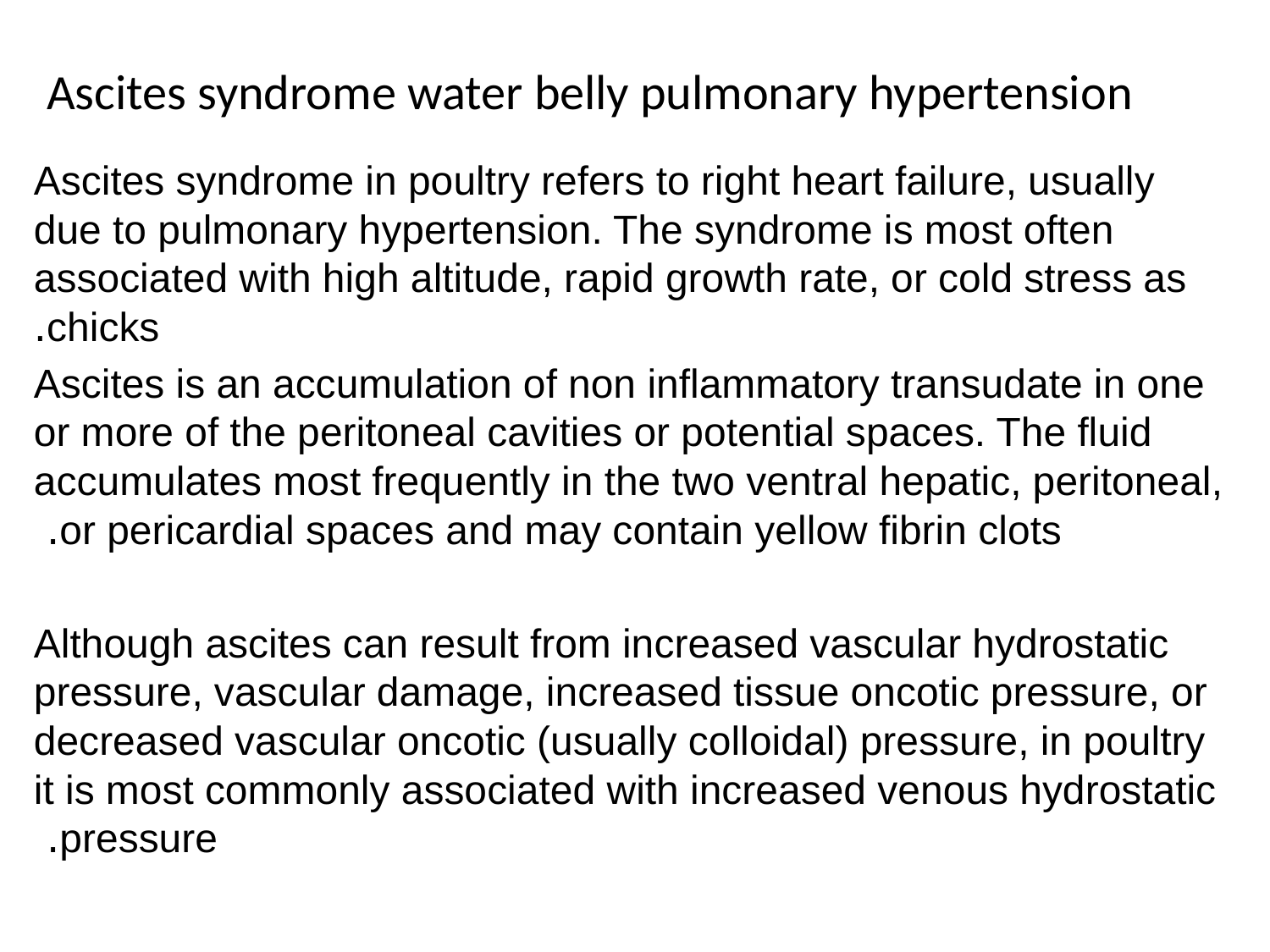

# Ascites syndrome water belly pulmonary hypertension
Ascites syndrome in poultry refers to right heart failure, usually due to pulmonary hypertension. The syndrome is most often associated with high altitude, rapid growth rate, or cold stress as chicks.
Ascites is an accumulation of non inflammatory transudate in one or more of the peritoneal cavities or potential spaces. The fluid accumulates most frequently in the two ventral hepatic, peritoneal, or pericardial spaces and may contain yellow fibrin clots.

Although ascites can result from increased vascular hydrostatic pressure, vascular damage, increased tissue oncotic pressure, or decreased vascular oncotic (usually colloidal) pressure, in poultry it is most commonly associated with increased venous hydrostatic pressure.